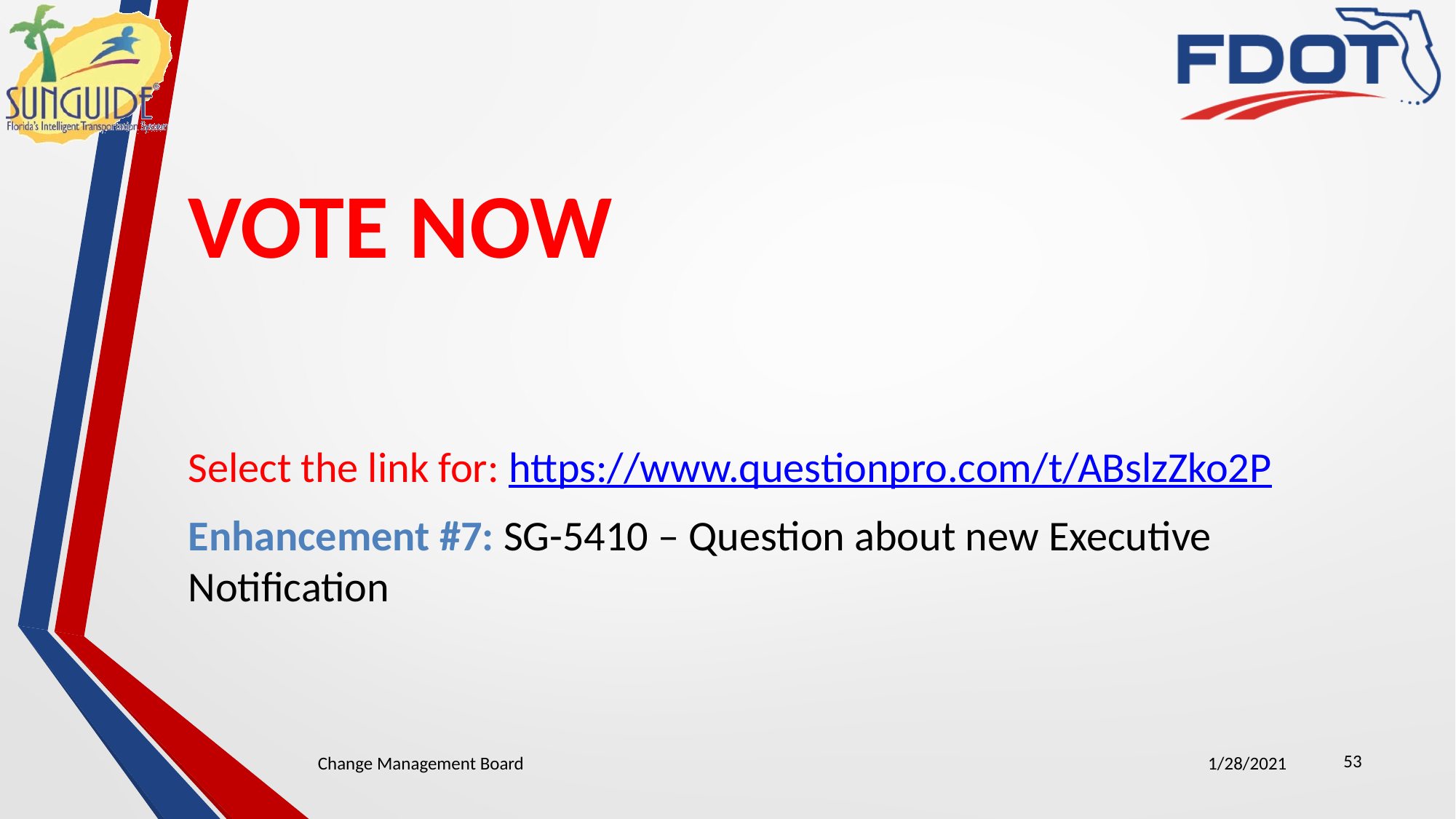

# VOTE NOW
Select the link for: https://www.questionpro.com/t/ABslzZko2P
Enhancement #7: SG-5410 – Question about new Executive Notification
53
Change Management Board
1/28/2021